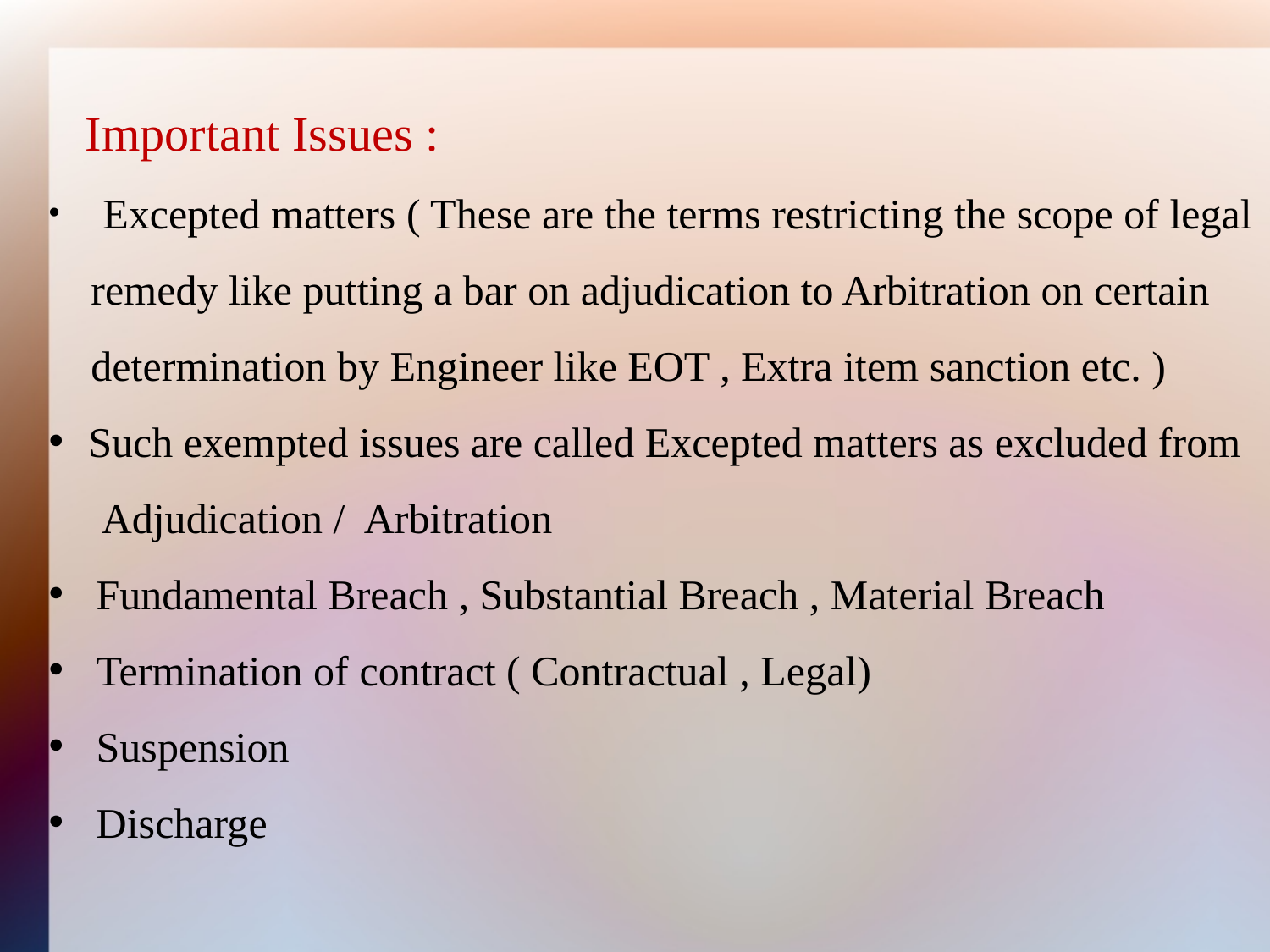

Important Issues :
   Excepted matters ( These are the terms restricting the scope of legal
    remedy like putting a bar on adjudication to Arbitration on certain
    determination by Engineer like EOT , Extra item sanction etc. )
Such exempted issues are called Excepted matters as excluded from
     Adjudication /  Arbitration
Fundamental Breach , Substantial Breach , Material Breach
Termination of contract ( Contractual , Legal)
Suspension
Discharge